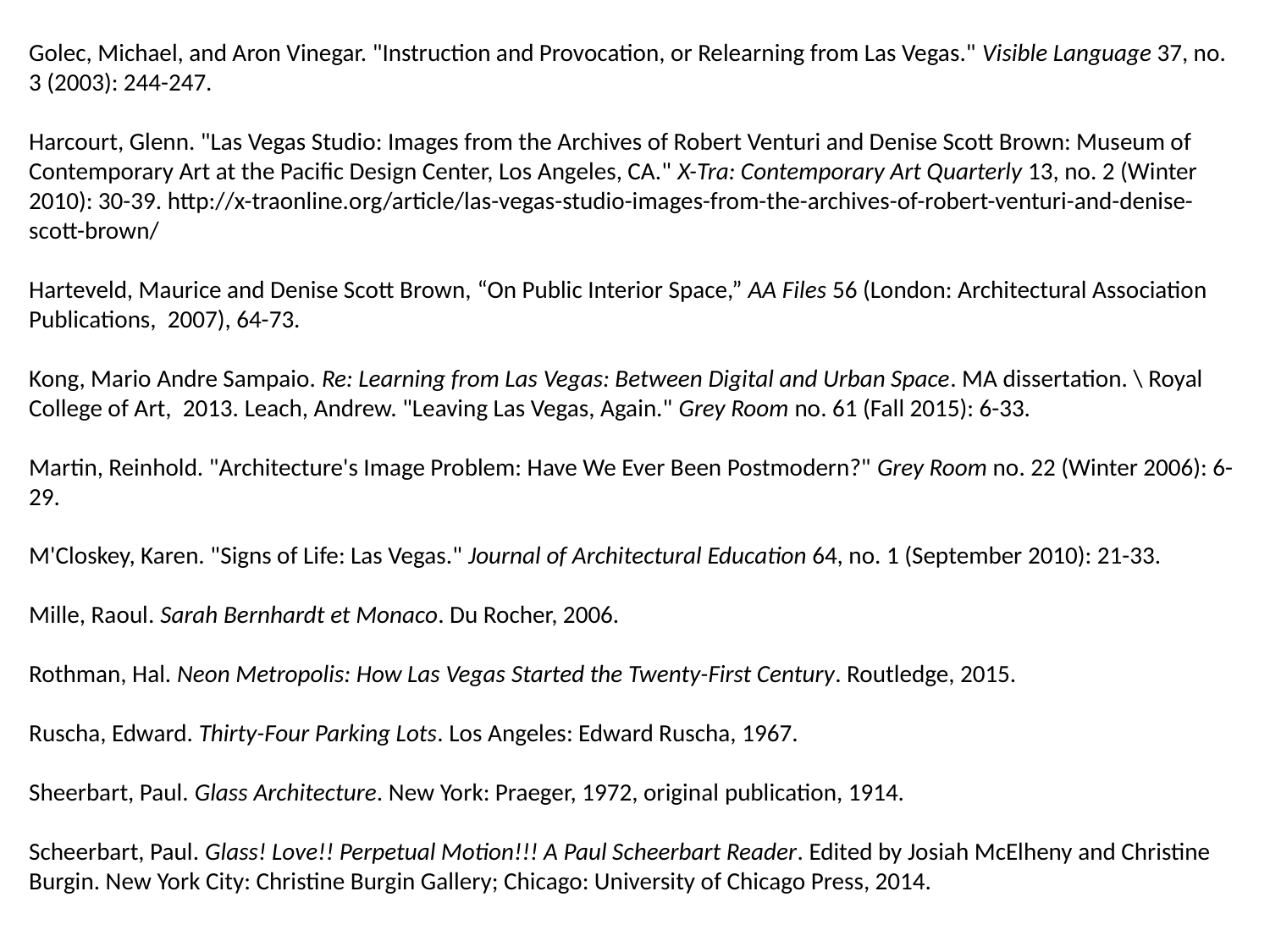

Golec, Michael, and Aron Vinegar. "Instruction and Provocation, or Relearning from Las Vegas." Visible Language 37, no. 3 (2003): 244-247.
Harcourt, Glenn. "Las Vegas Studio: Images from the Archives of Robert Venturi and Denise Scott Brown: Museum of Contemporary Art at the Pacific Design Center, Los Angeles, CA." X-Tra: Contemporary Art Quarterly 13, no. 2 (Winter 2010): 30-39. http://x-traonline.org/article/las-vegas-studio-images-from-the-archives-of-robert-venturi-and-denise-scott-brown/
Harteveld, Maurice and Denise Scott Brown, “On Public Interior Space,” AA Files 56 (London: Architectural Association Publications,  2007), 64-73.

Kong, Mario Andre Sampaio. Re: Learning from Las Vegas: Between Digital and Urban Space. MA dissertation. \ Royal College of Art,  2013. Leach, Andrew. "Leaving Las Vegas, Again." Grey Room no. 61 (Fall 2015): 6-33.
Martin, Reinhold. "Architecture's Image Problem: Have We Ever Been Postmodern?" Grey Room no. 22 (Winter 2006): 6-29.
M'Closkey, Karen. "Signs of Life: Las Vegas." Journal of Architectural Education 64, no. 1 (September 2010): 21-33.
Mille, Raoul. Sarah Bernhardt et Monaco. Du Rocher, 2006.
Rothman, Hal. Neon Metropolis: How Las Vegas Started the Twenty-First Century. Routledge, 2015.
Ruscha, Edward. Thirty-Four Parking Lots. Los Angeles: Edward Ruscha, 1967.

Sheerbart, Paul. Glass Architecture. New York: Praeger, 1972, original publication, 1914.

Scheerbart, Paul. Glass! Love!! Perpetual Motion!!! A Paul Scheerbart Reader. Edited by Josiah McElheny and Christine Burgin. New York City: Christine Burgin Gallery; Chicago: University of Chicago Press, 2014.